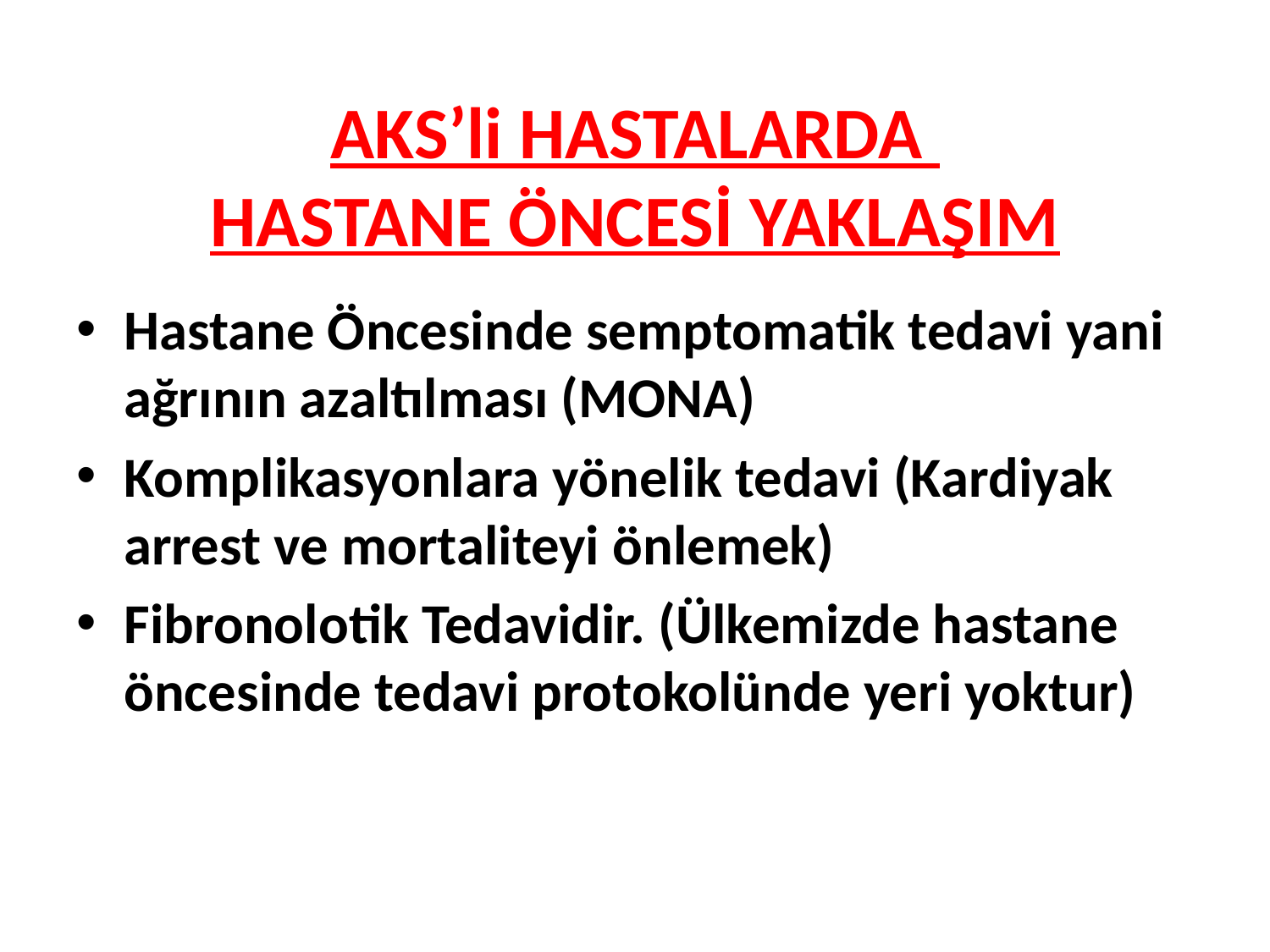

# AKS’li HASTALARDA HASTANE ÖNCESİ YAKLAŞIM
Hastane Öncesinde semptomatik tedavi yani ağrının azaltılması (MONA)
Komplikasyonlara yönelik tedavi (Kardiyak arrest ve mortaliteyi önlemek)
Fibronolotik Tedavidir. (Ülkemizde hastane öncesinde tedavi protokolünde yeri yoktur)